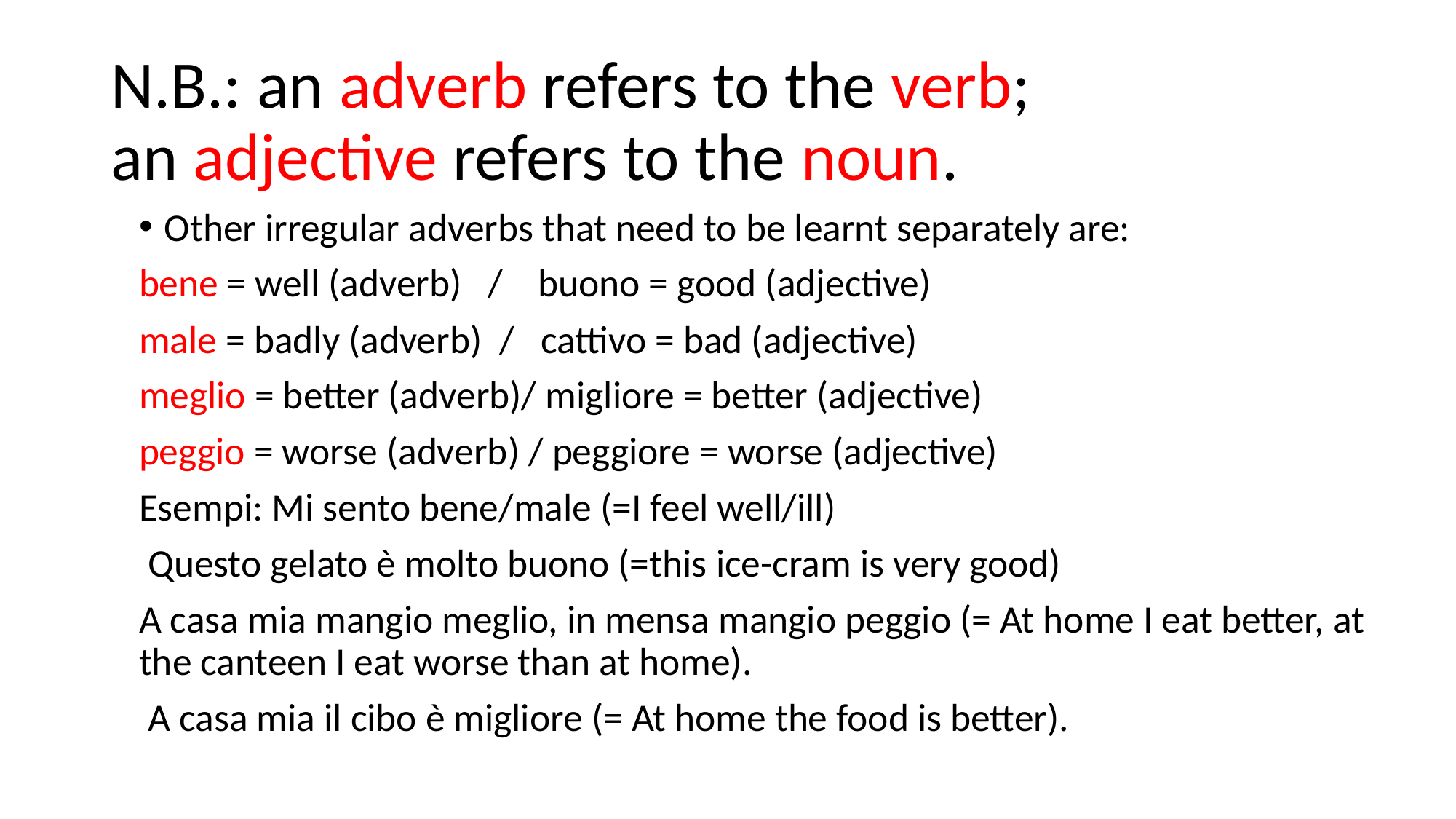

# N.B.: an adverb refers to the verb; an adjective refers to the noun.
Other irregular adverbs that need to be learnt separately are:
bene = well (adverb)   /    buono = good (adjective)
male = badly (adverb)  /   cattivo = bad (adjective)
meglio = better (adverb)/ migliore = better (adjective)
peggio = worse (adverb) / peggiore = worse (adjective)
Esempi: Mi sento bene/male (=I feel well/ill)
 Questo gelato è molto buono (=this ice-cram is very good)
A casa mia mangio meglio, in mensa mangio peggio (= At home I eat better, at the canteen I eat worse than at home).
 A casa mia il cibo è migliore (= At home the food is better).